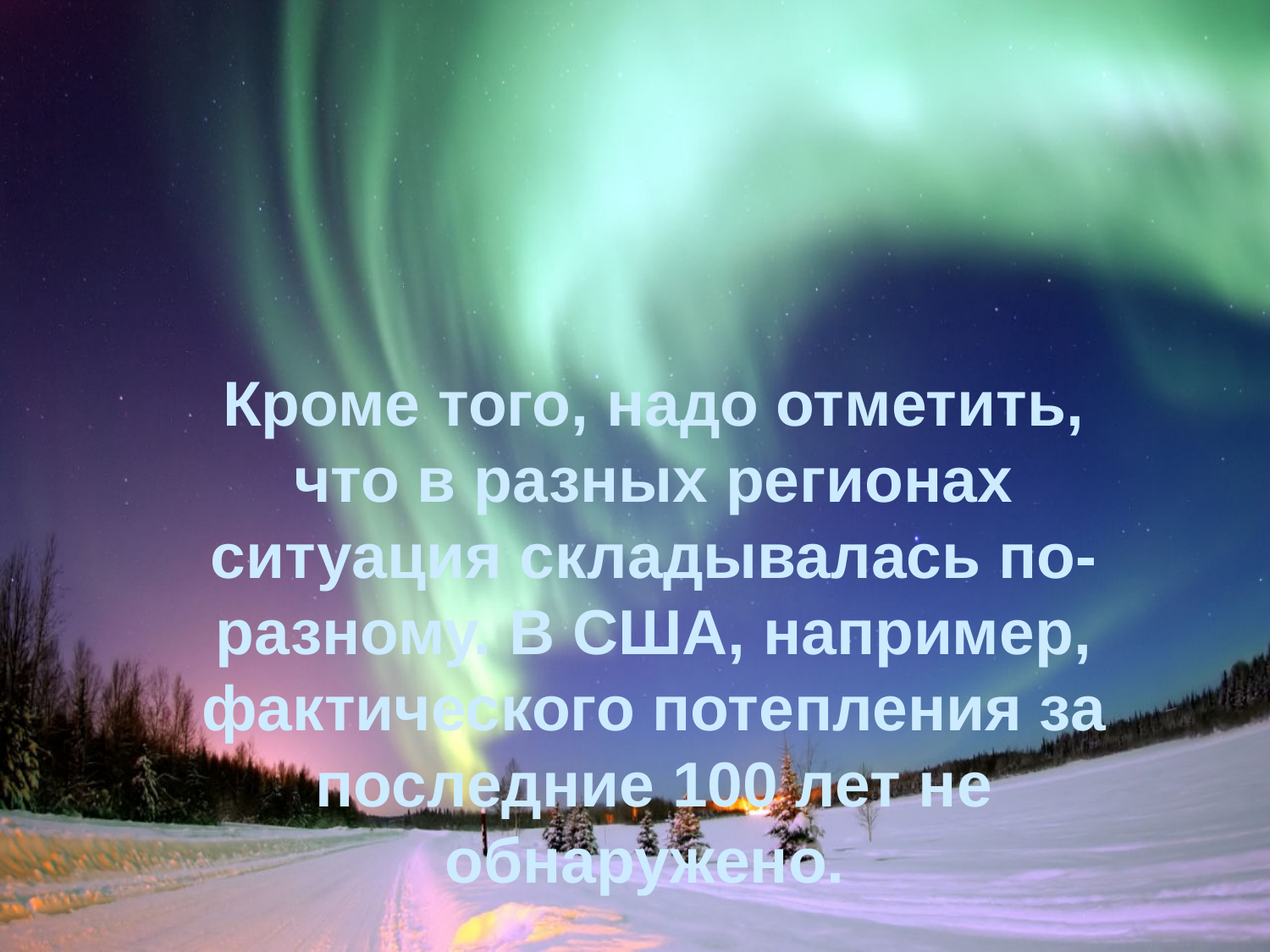

Кроме того, надо отметить, что в разных регионах ситуация складывалась по-разному. В США, например, фактического потепления за последние 100 лет не обнаружено.